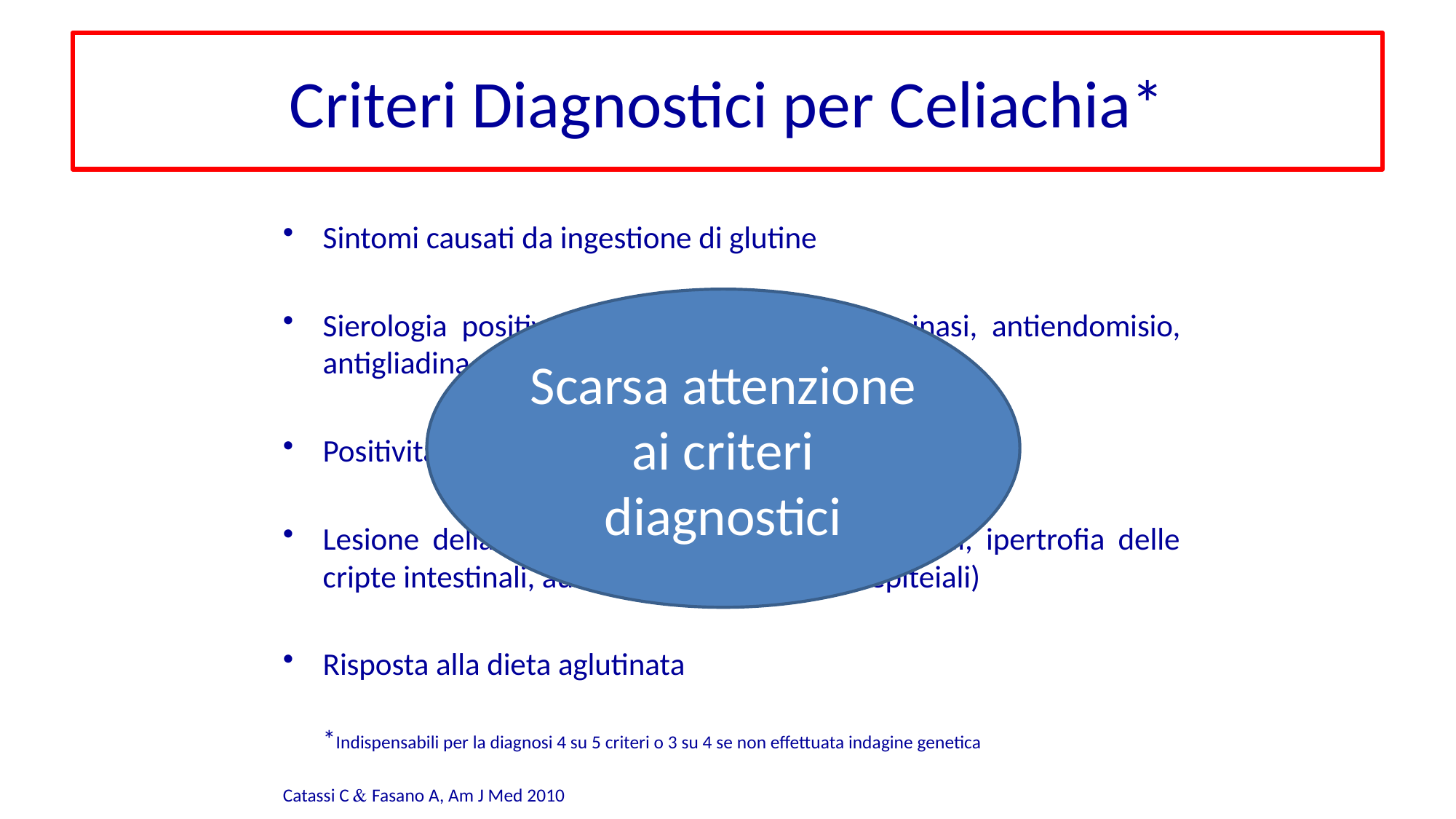

# Criteri Diagnostici per Celiachia*
Sintomi causati da ingestione di glutine

Sierologia positiva (anticorpi antitransglutaminasi, antiendomisio, antigliadina deamidata)

Positività per test genetici (HLA-DQ2 e/o –DQ8)

Lesione della mucosa intestinale (atrofia dei villi, ipertrofia delle cripte intestinali, aumento dei linfociti intraepiteiali)

Risposta alla dieta aglutinata

	*Indispensabili per la diagnosi 4 su 5 criteri o 3 su 4 se non effettuata indagine genetica

Catassi C & Fasano A, Am J Med 2010
Scarsa attenzione ai criteri diagnostici